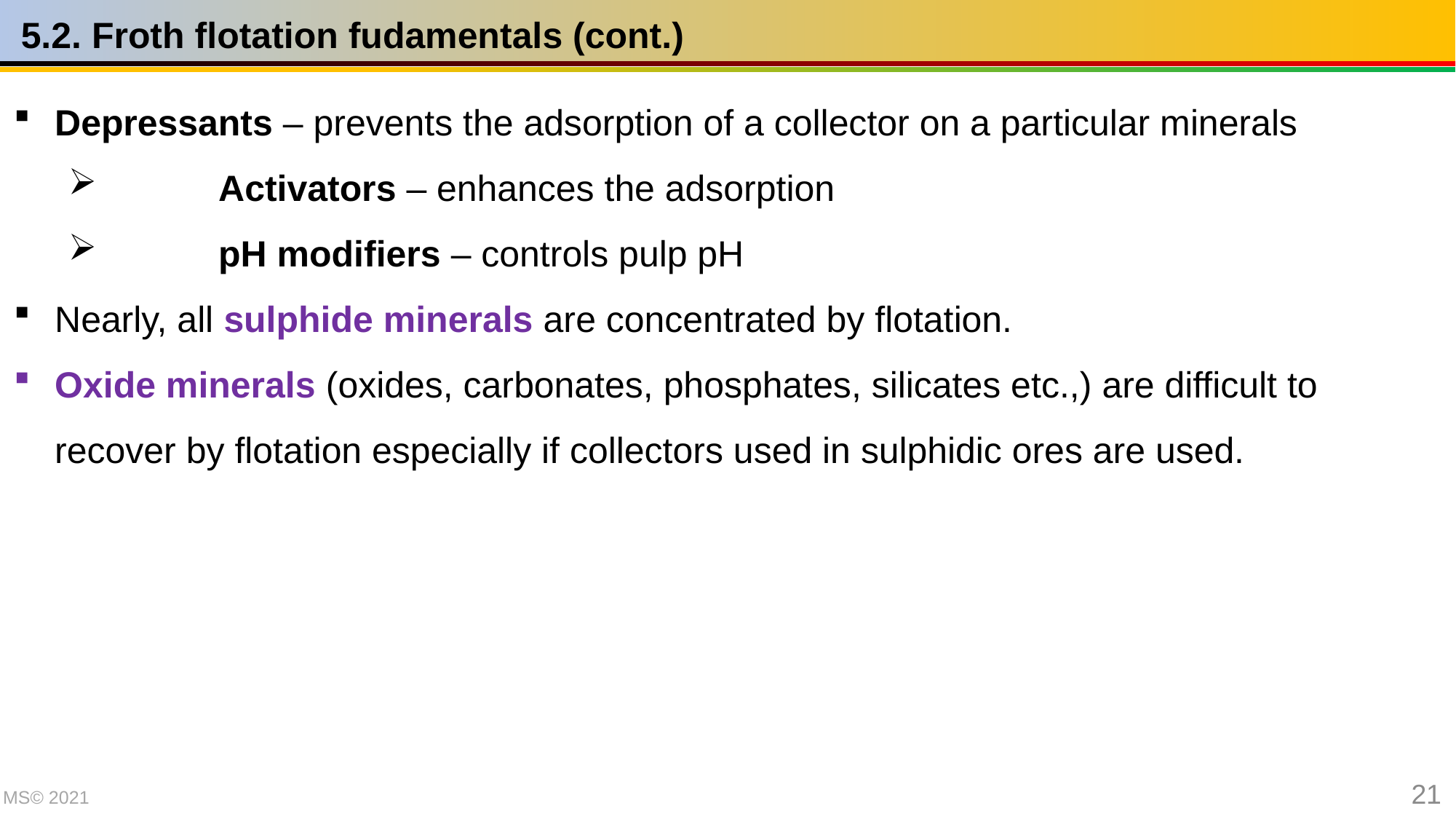

5.2. Froth flotation fudamentals (cont.)

Depressants – prevents the adsorption of a collector on a particular minerals
	Activators – enhances the adsorption
	pH modifiers – controls pulp pH
Nearly, all sulphide minerals are concentrated by flotation.
Oxide minerals (oxides, carbonates, phosphates, silicates etc.,) are difficult to recover by flotation especially if collectors used in sulphidic ores are used.

21
MS© 2021